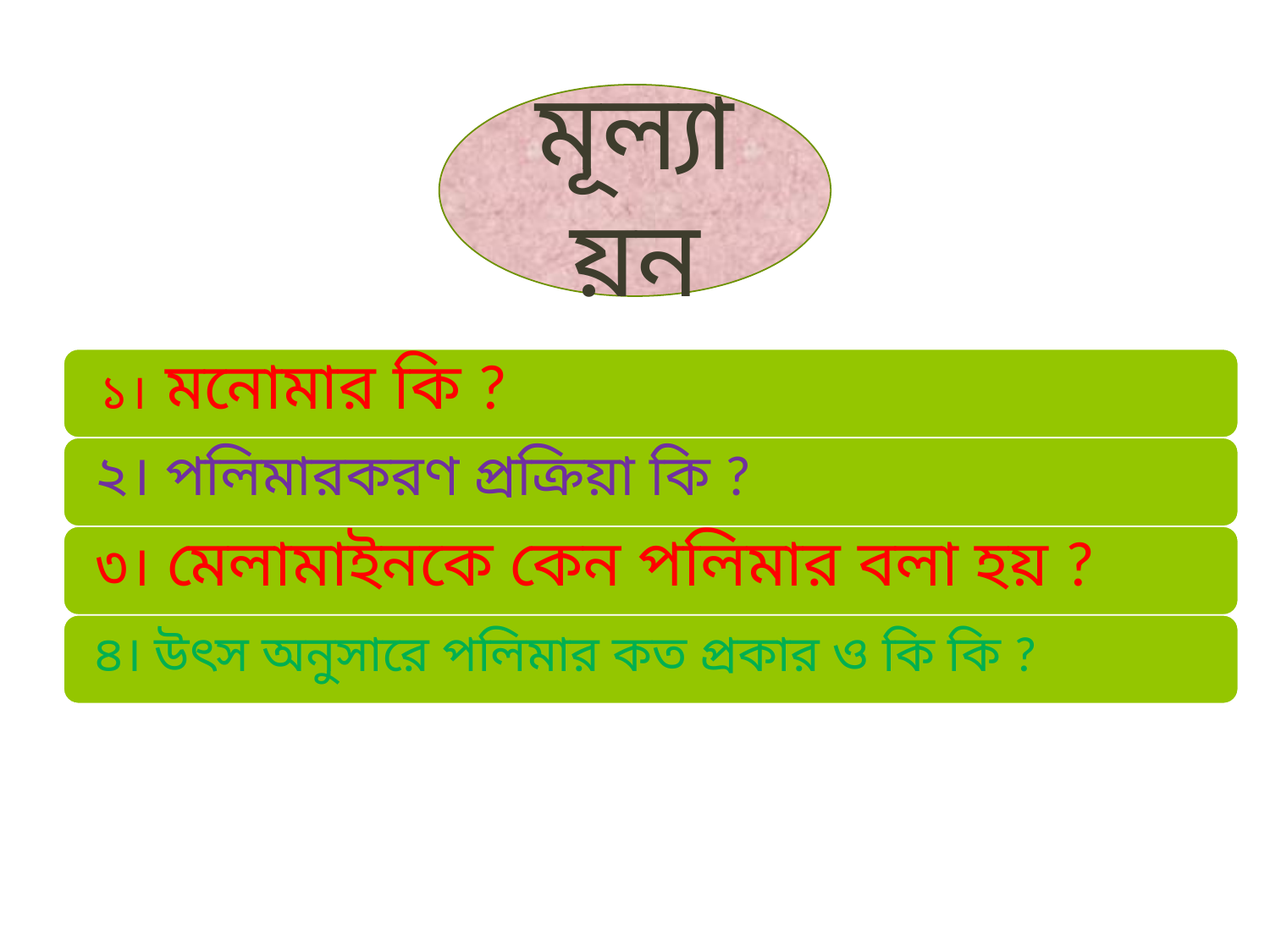

মূল্যায়ন
  ১।  মনোমার কি ?
 ২। পলিমারকরণ প্রক্রিয়া কি ?
 ৩। মেলামাইনকে কেন পলিমার বলা হয় ?
 ৪। উৎস অনুসারে পলিমার কত প্রকার ও কি কি ?